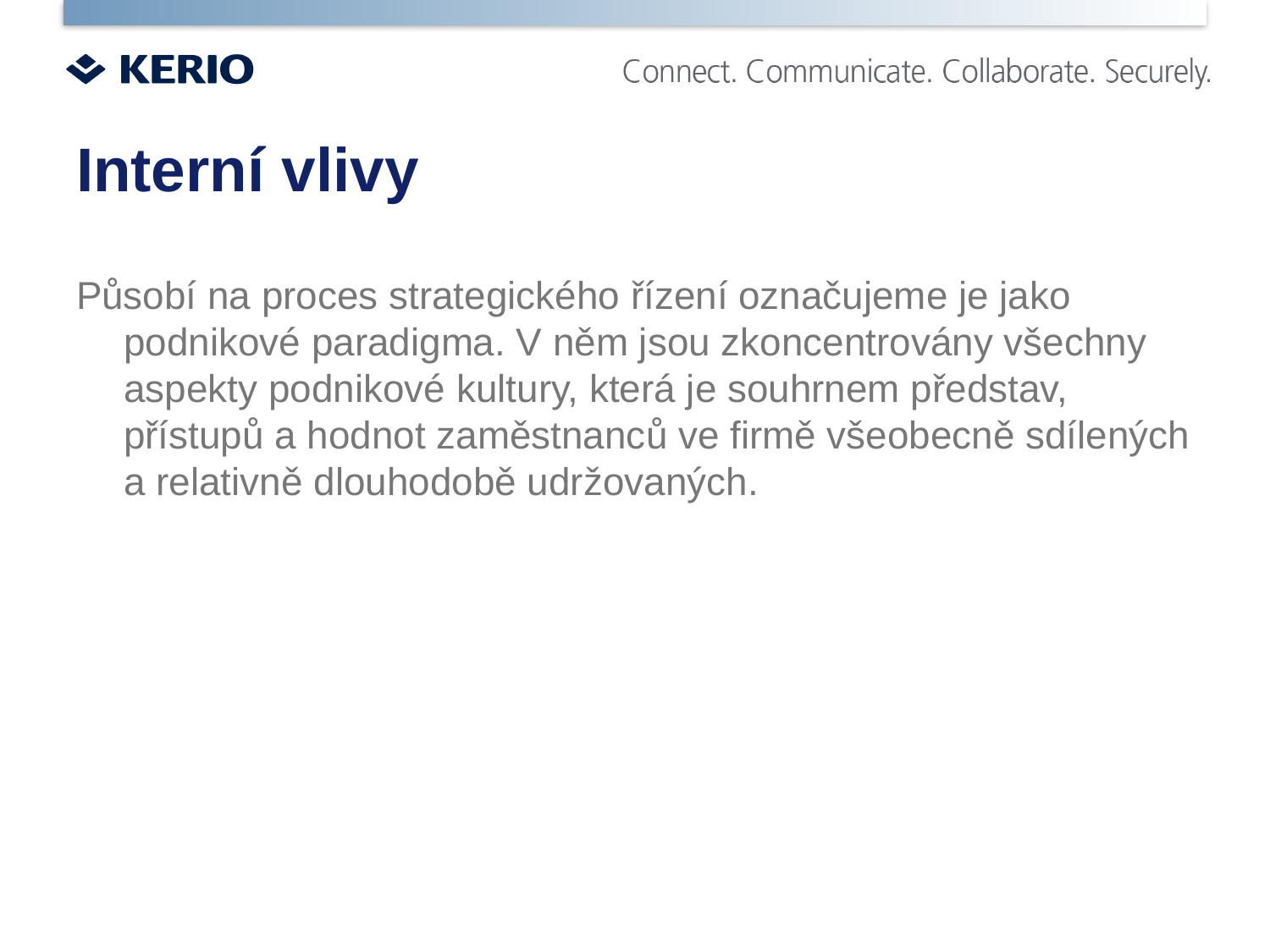

# Interní vlivy
Působí na proces strategického řízení označujeme je jako podnikové paradigma. V něm jsou zkoncentrovány všechny aspekty podnikové kultury, která je souhrnem představ, přístupů a hodnot zaměstnanců ve firmě všeobecně sdílených a relativně dlouhodobě udržovaných.